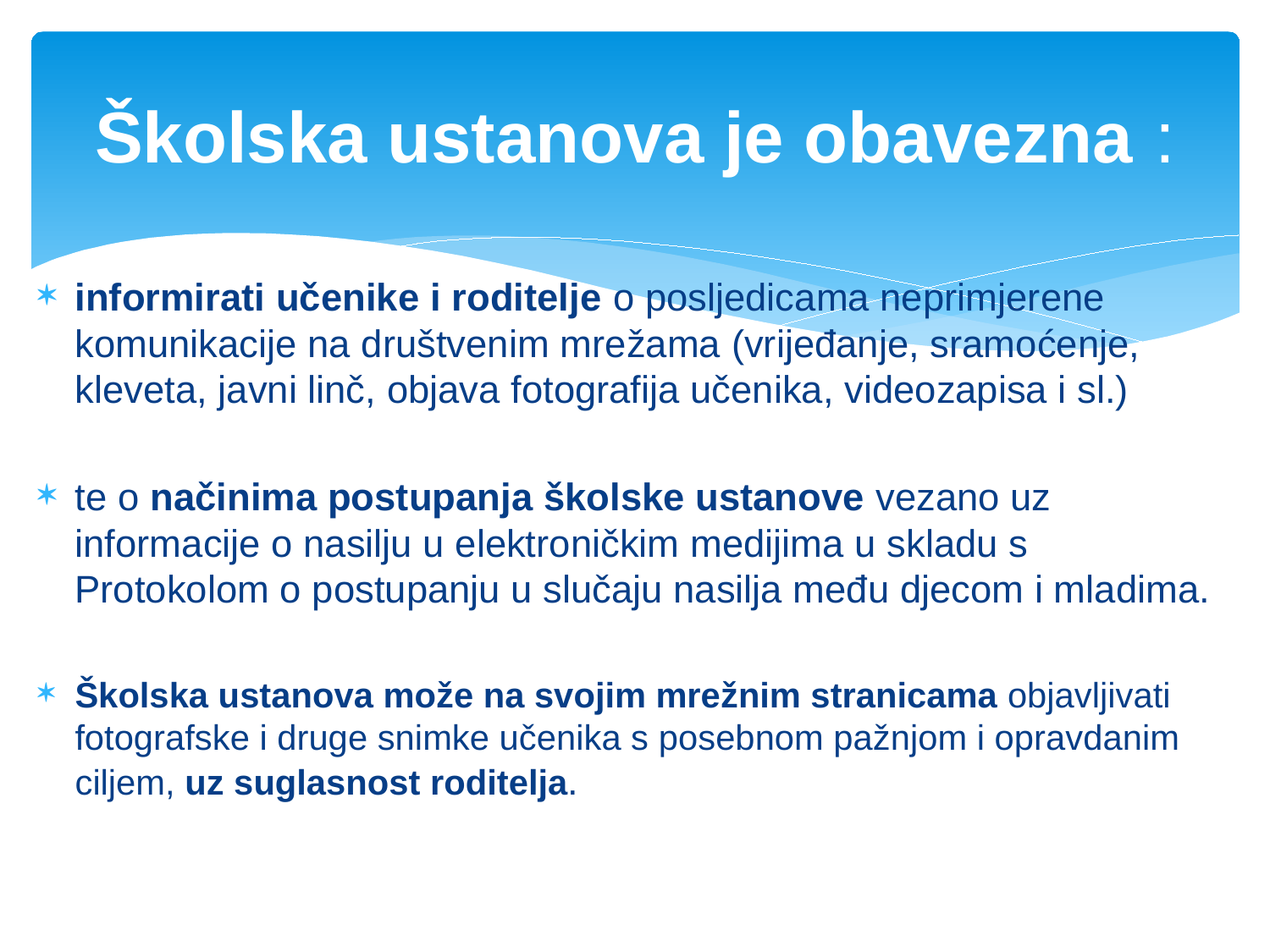

# Školska ustanova je obavezna :
informirati učenike i roditelje o posljedicama neprimjerene komunikacije na društvenim mrežama (vrijeđanje, sramoćenje, kleveta, javni linč, objava fotografija učenika, videozapisa i sl.)

te o načinima postupanja školske ustanove vezano uz informacije o nasilju u elektroničkim medijima u skladu s Protokolom o postupanju u slučaju nasilja među djecom i mladima.

Školska ustanova može na svojim mrežnim stranicama objavljivati fotografske i druge snimke učenika s posebnom pažnjom i opravdanim ciljem, uz suglasnost roditelja.